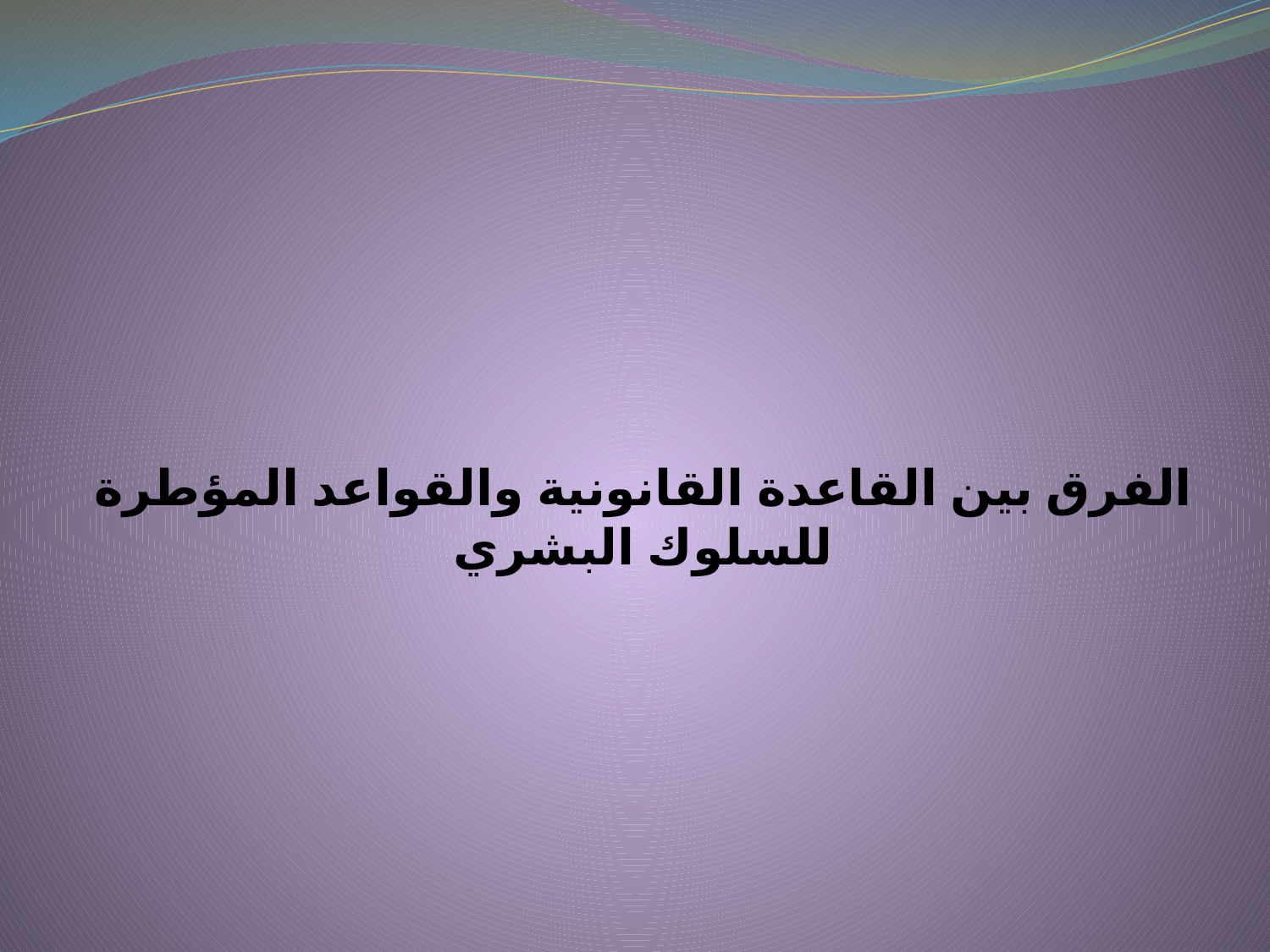

اﻟﻔﺮق ﺑﯿﻦ اﻟﻘﺎﻋﺪة اﻟﻘﺎﻧﻮﻧﯿﺔ واﻟﻘﻮاﻋﺪ اﻟﻤﺆﻃﺮة ﻟﻠﺴﻠﻮك اﻟﺒﺸﺮي